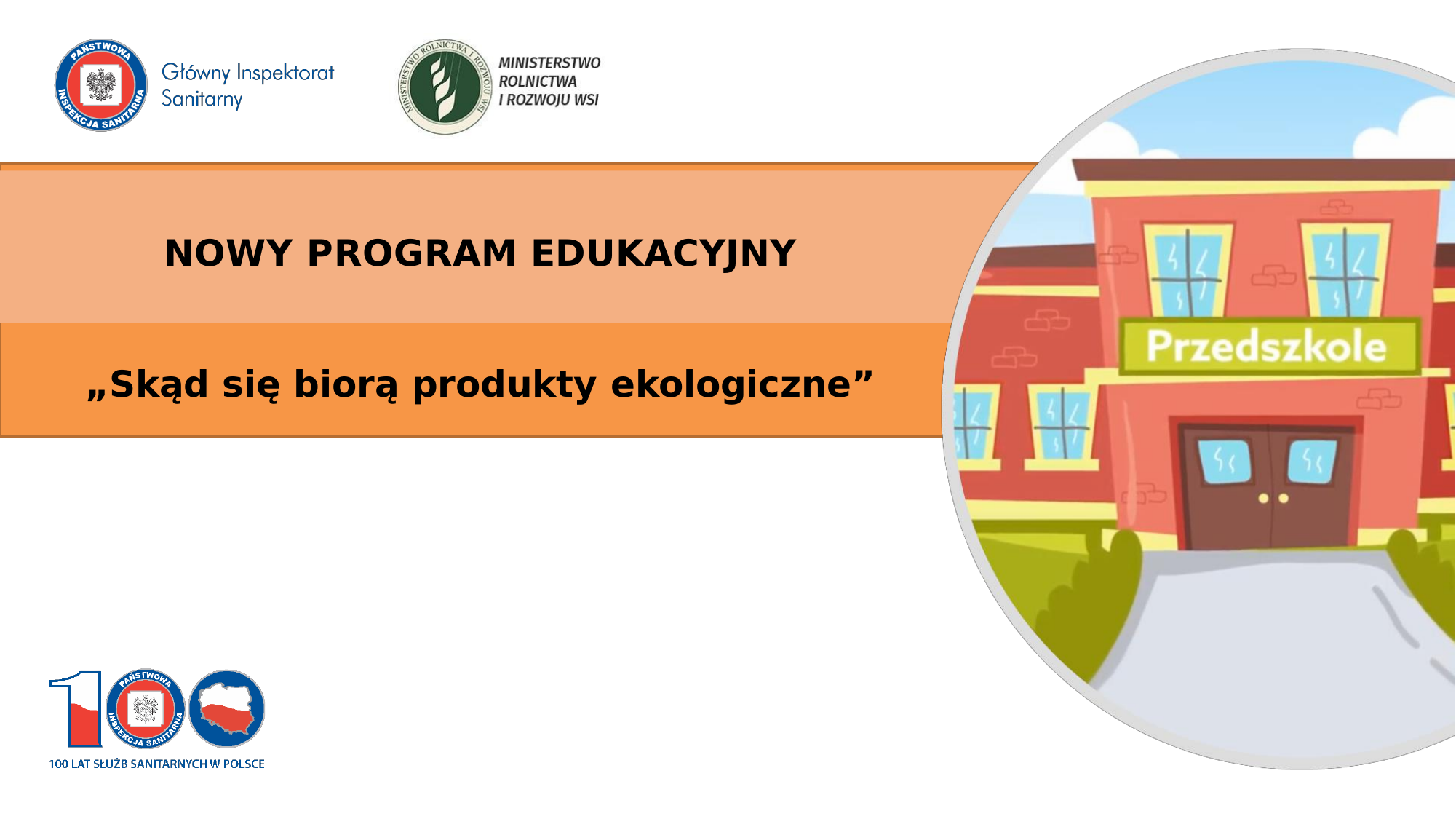

# NOWY PROGRAM EDUKACYJNY
„Skąd się biorą produkty ekologiczne”